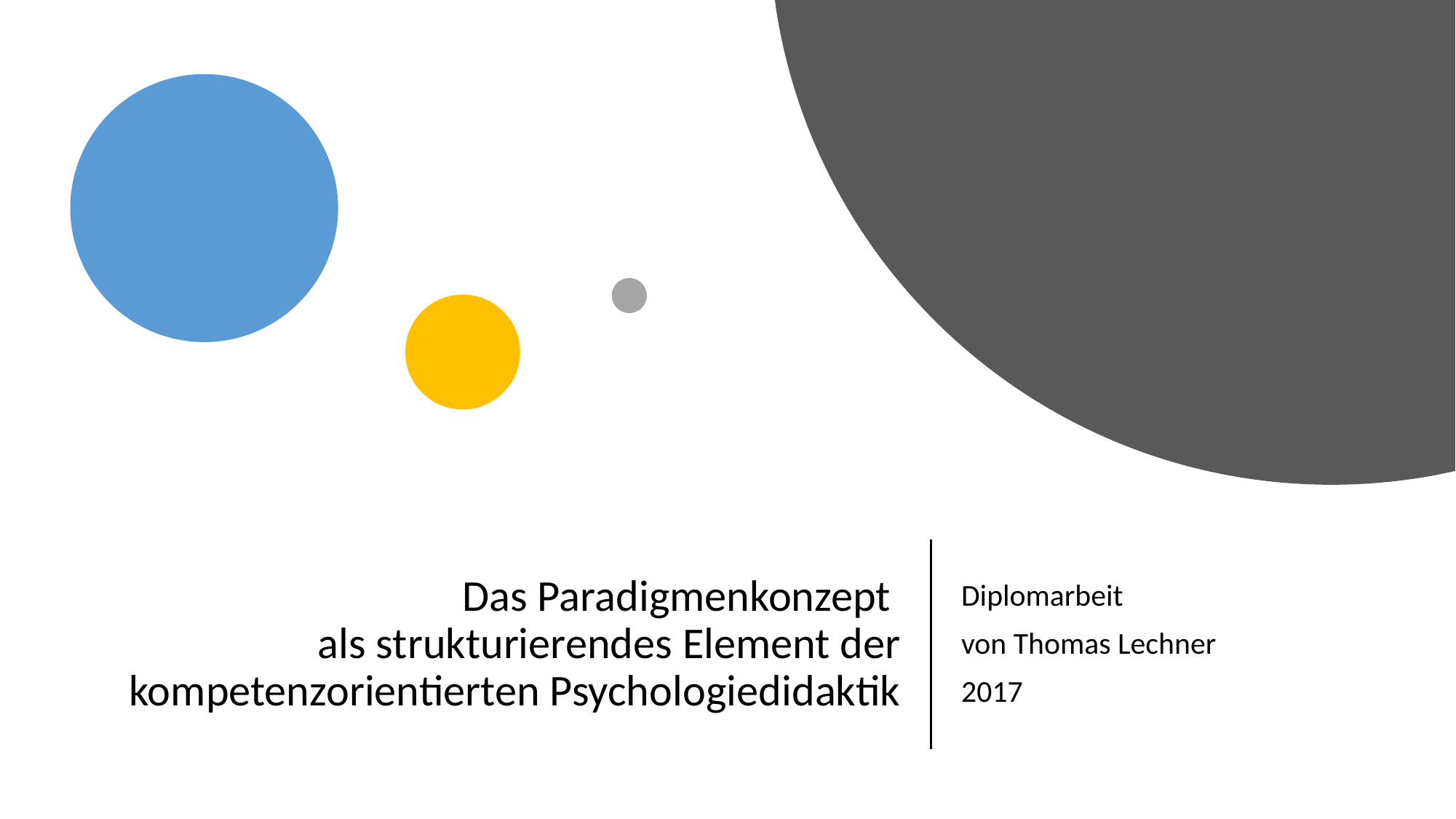

# Das Paradigmenkonzept als strukturierendes Element der kompetenzorientierten Psychologiedidaktik
Diplomarbeit
von Thomas Lechner
2017